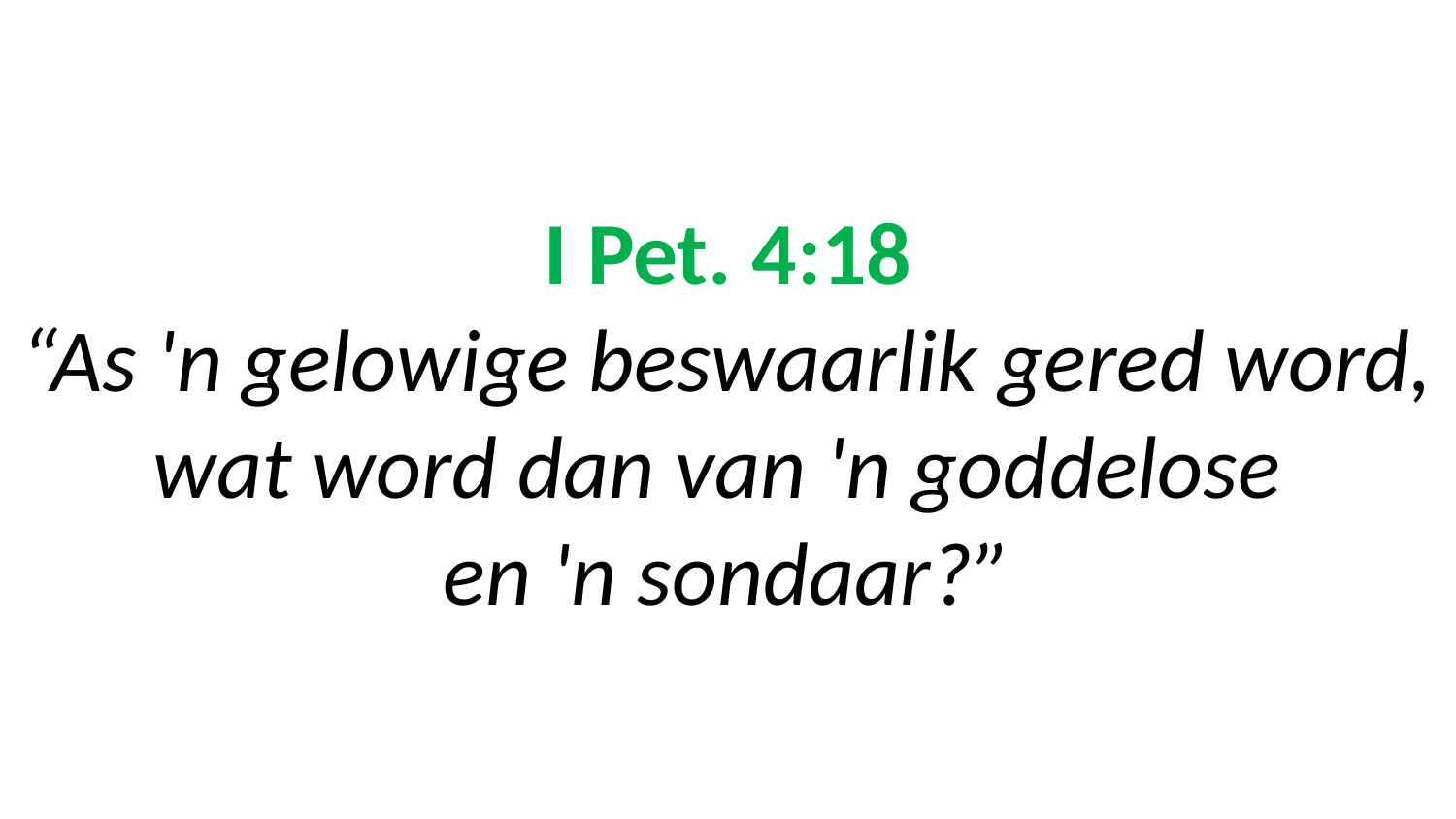

# I Pet. 4:18 “As 'n gelowige beswaarlik gered word, wat word dan van 'n goddelose en 'n sondaar?”